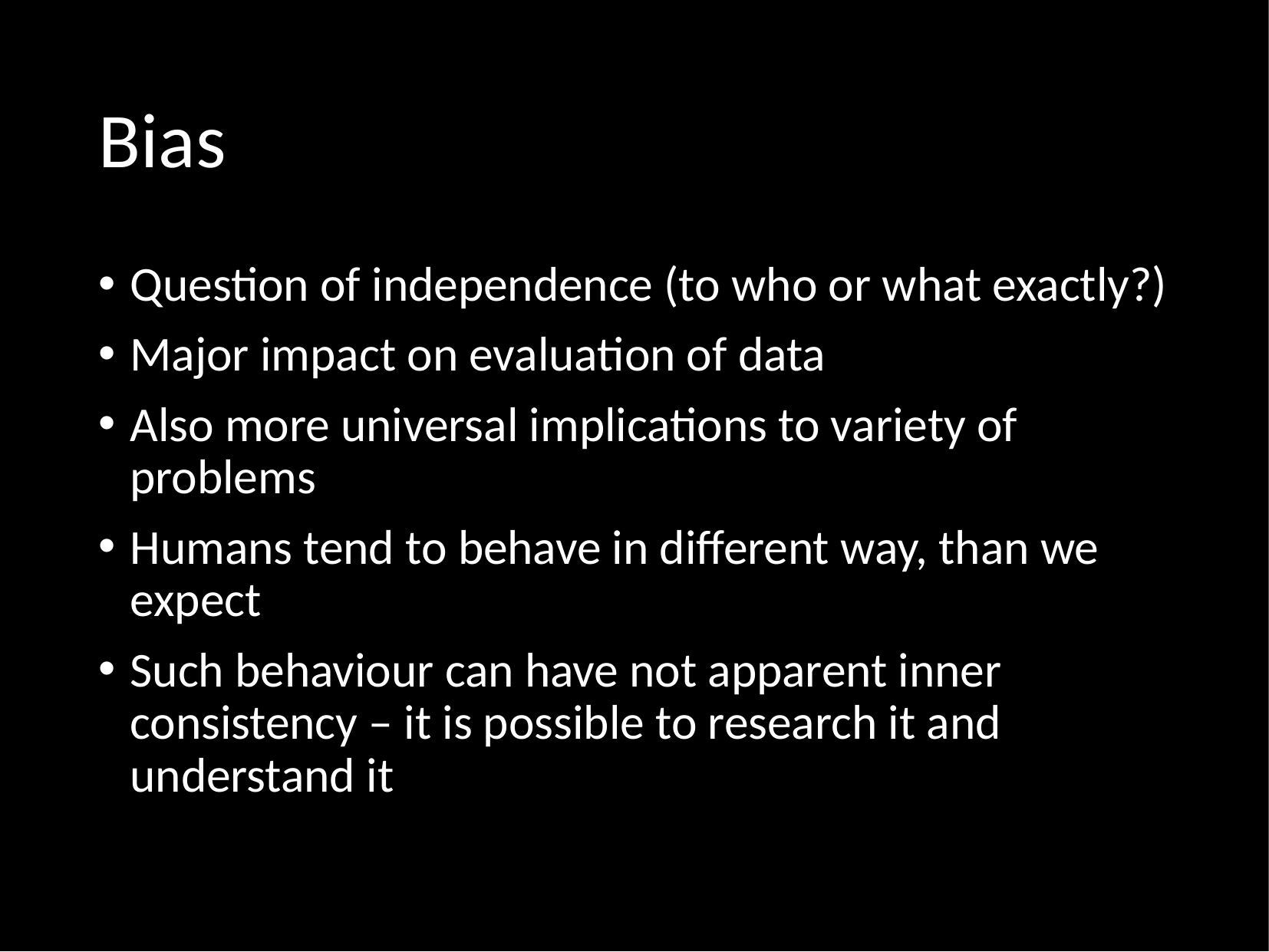

# Bias
Question of independence (to who or what exactly?)
Major impact on evaluation of data
Also more universal implications to variety of problems
Humans tend to behave in different way, than we expect
Such behaviour can have not apparent inner consistency – it is possible to research it and understand it